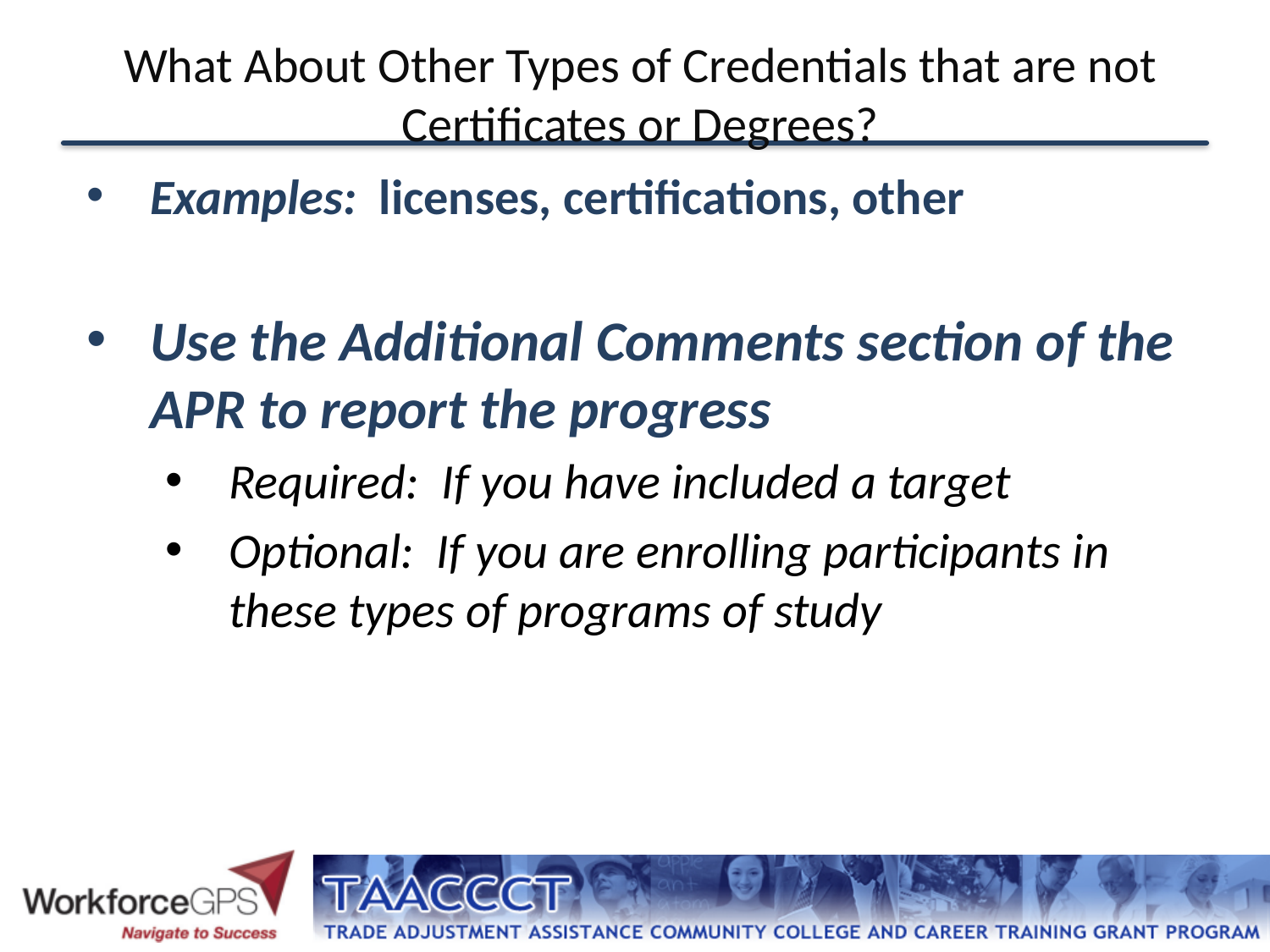

# What About Other Types of Credentials that are not Certificates or Degrees?
Examples:  licenses, certifications, other

Use the Additional Comments section of the APR to report the progress
Required:  If you have included a target
Optional:  If you are enrolling participants in these types of programs of study